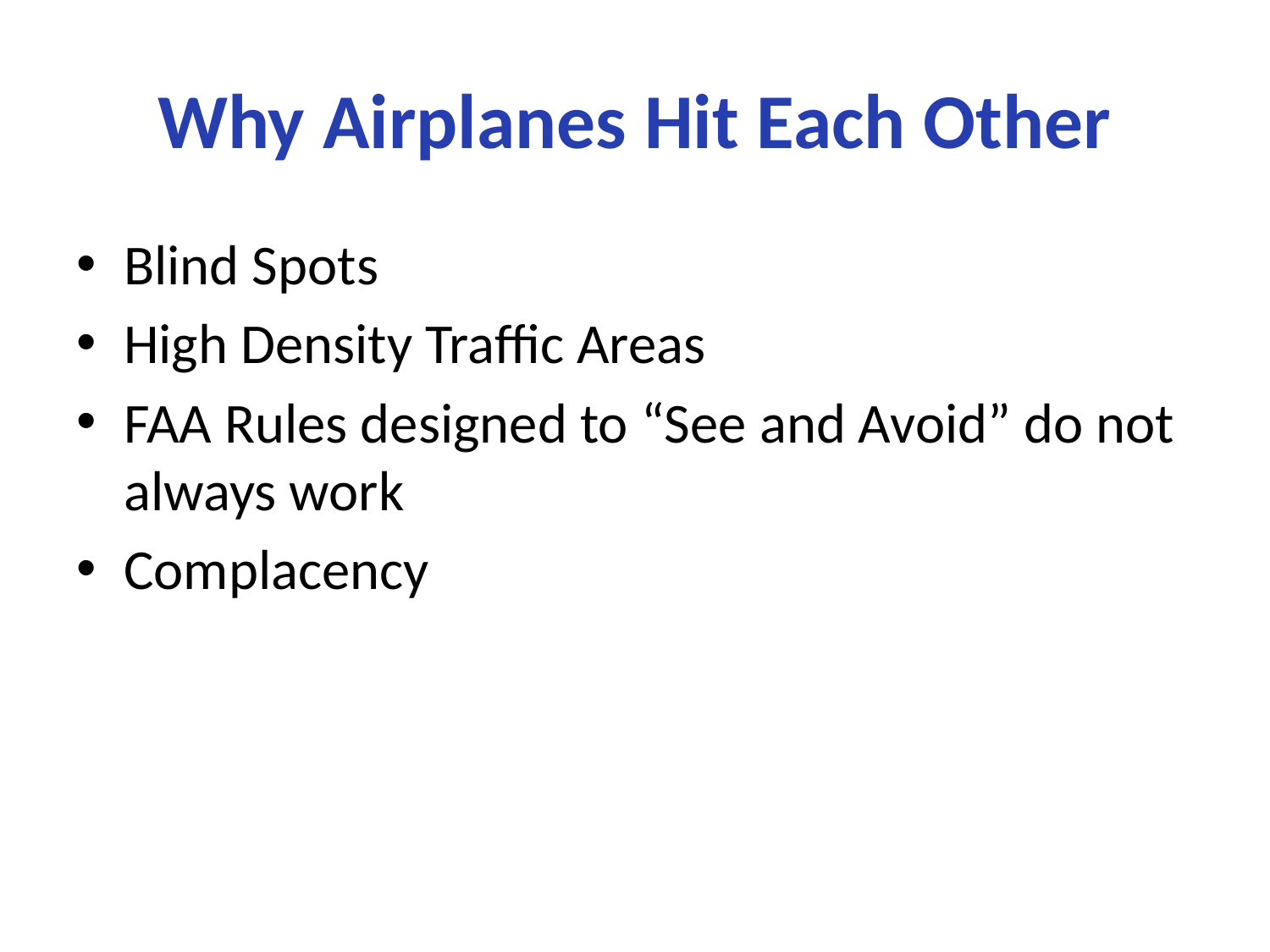

# Why Airplanes Hit Each Other
Blind Spots
High Density Traffic Areas
FAA Rules designed to “See and Avoid” do not always work
Complacency